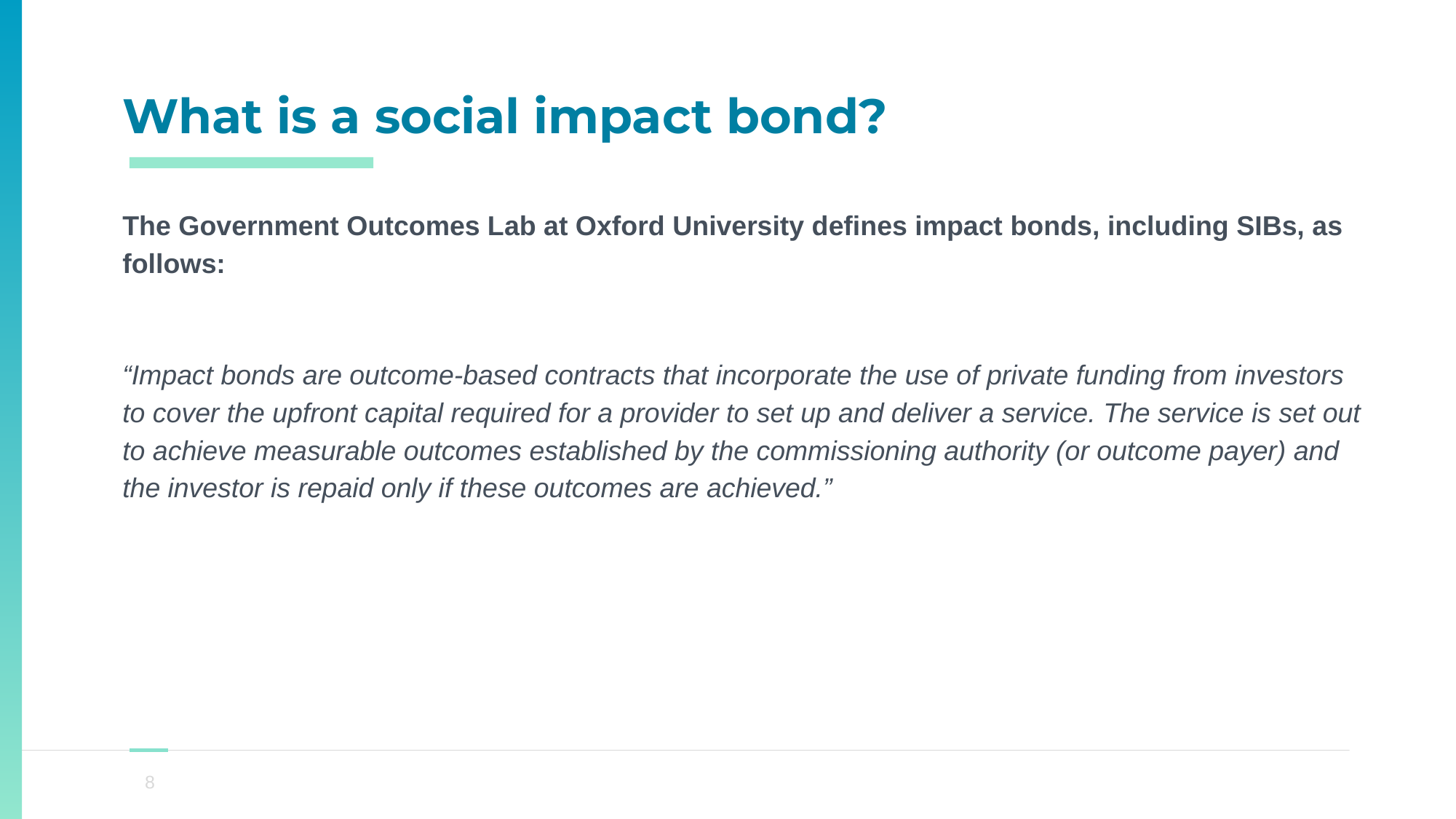

# What is a social impact bond?
The Government Outcomes Lab at Oxford University defines impact bonds, including SIBs, as follows:

“Impact bonds are outcome-based contracts that incorporate the use of private funding from investors to cover the upfront capital required for a provider to set up and deliver a service. The service is set out to achieve measurable outcomes established by the commissioning authority (or outcome payer) and the investor is repaid only if these outcomes are achieved.”

8